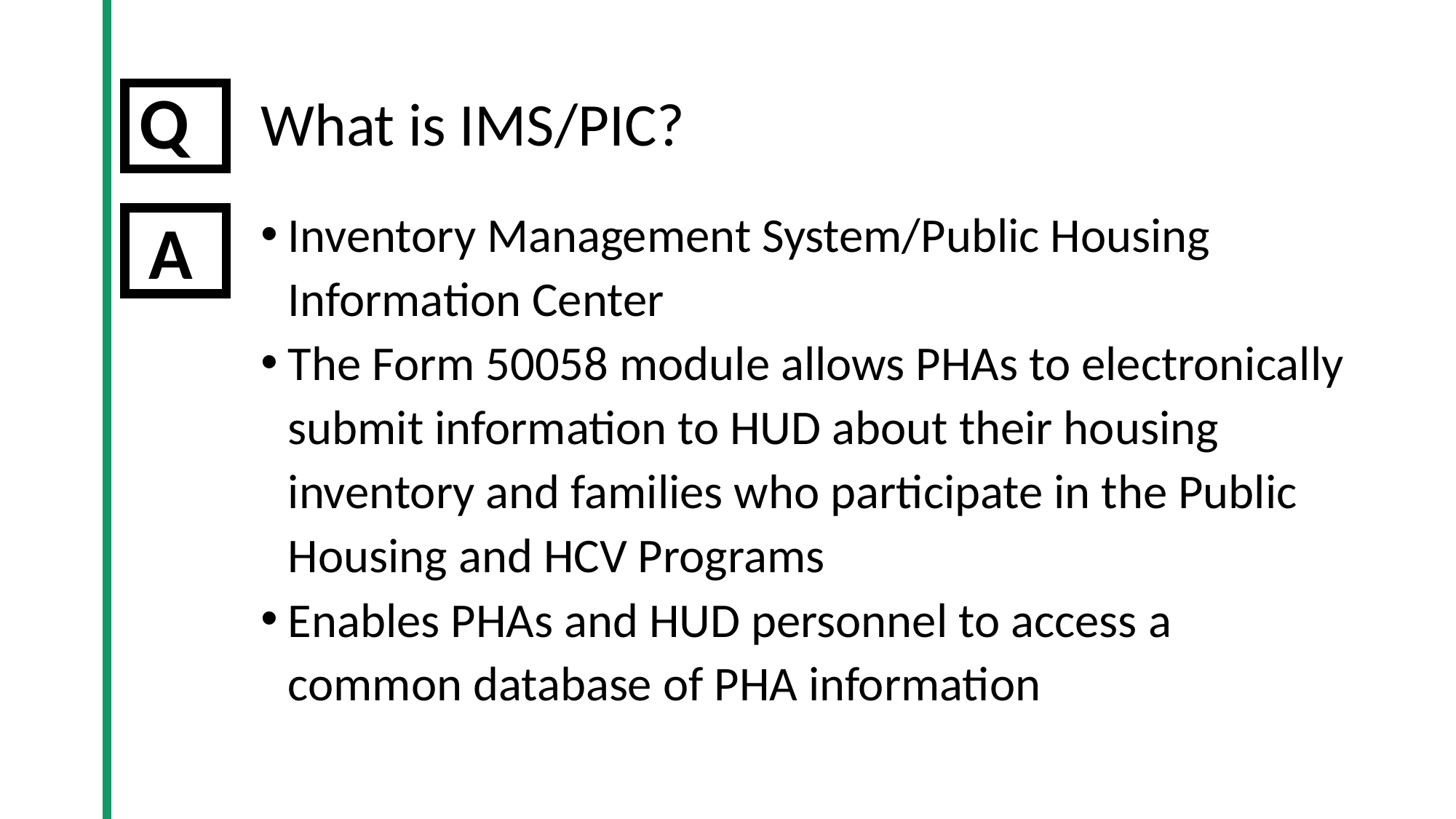

Q

What is IMS/PIC?
Inventory Management System/Public Housing Information Center
The Form 50058 module allows PHAs to electronically submit information to HUD about their housing inventory and families who participate in the Public Housing and HCV Programs
Enables PHAs and HUD personnel to access a common database of PHA information
A